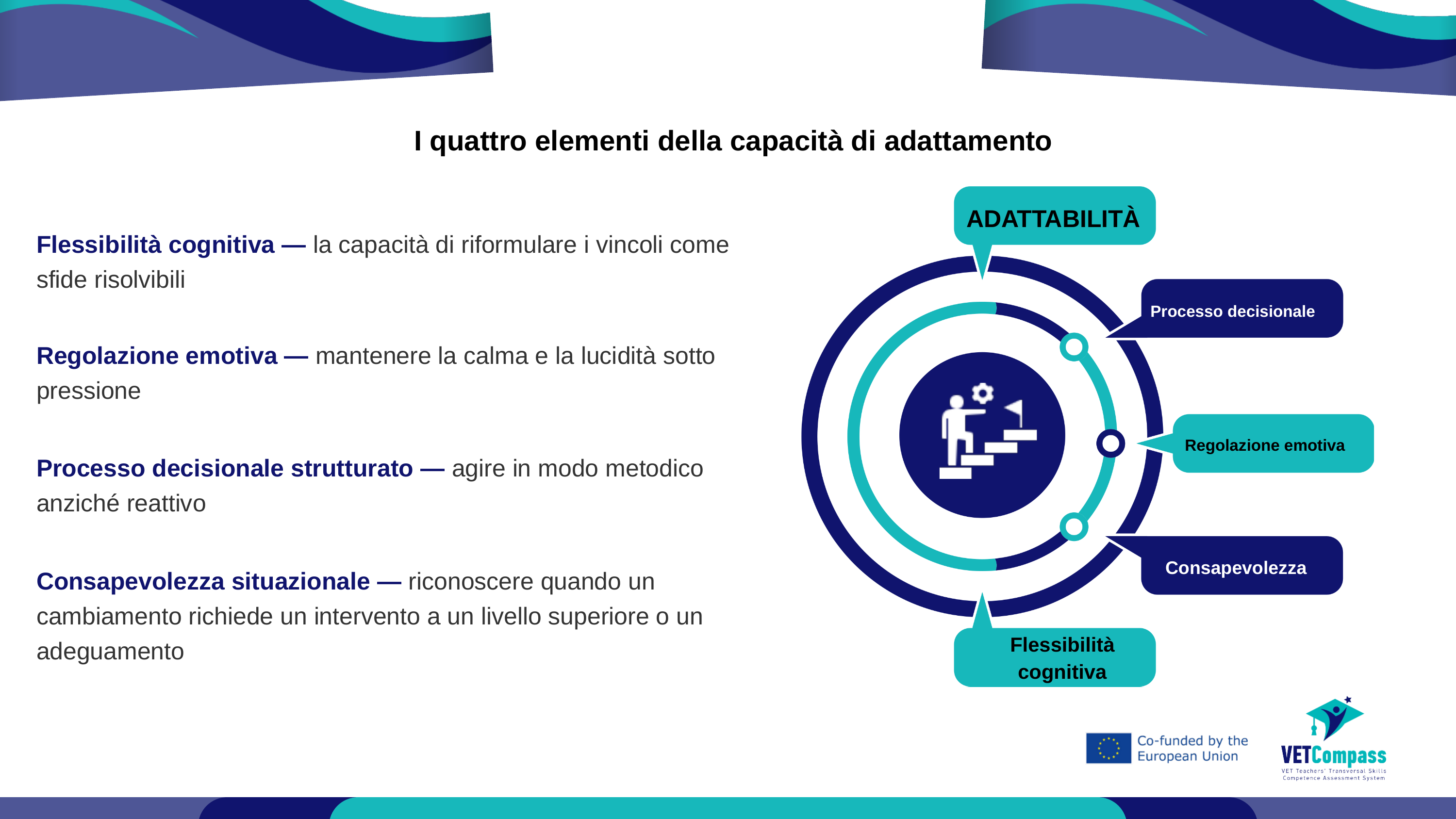

I quattro elementi della capacità di adattamento

ADATTABILITÀ
Flessibilità cognitiva — la capacità di riformulare i vincoli come sfide risolvibili

Regolazione emotiva — mantenere la calma e la lucidità sotto pressione

Processo decisionale strutturato — agire in modo metodico anziché reattivo

Consapevolezza situazionale — riconoscere quando un cambiamento richiede un intervento a un livello superiore o un adeguamento

Processo decisionale

Regolazione emotiva
Consapevolezza
Flessibilità cognitiva